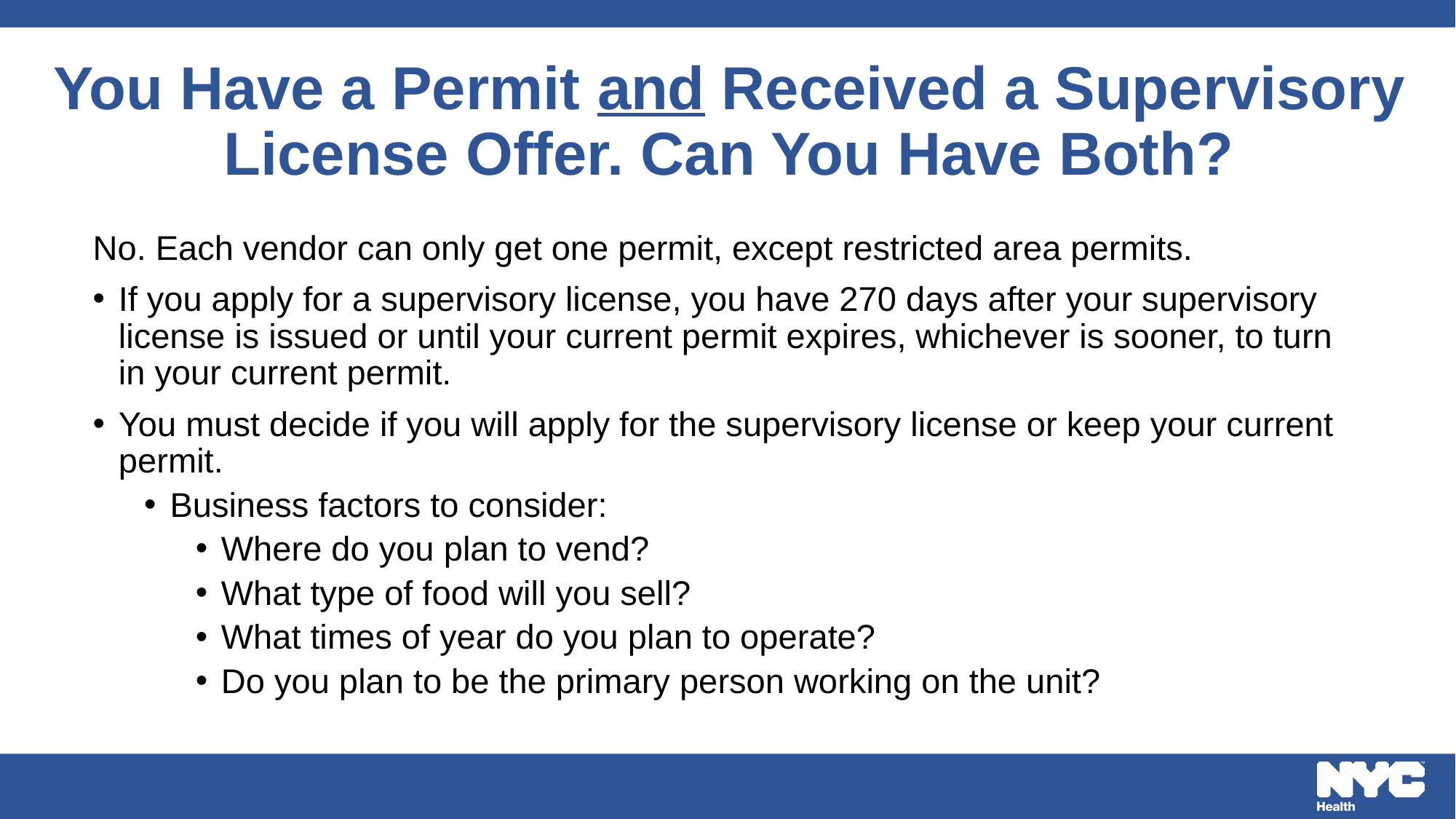

# You Have a Permit and Received a Supervisory License Offer. Can You Have Both?
No. Each vendor can only get one permit, except restricted area permits.
If you apply for a supervisory license, you have 270 days after your supervisory license is issued or until your current permit expires, whichever is sooner, to turn in your current permit.
You must decide if you will apply for the supervisory license or keep your current permit.
Business factors to consider:
Where do you plan to vend?
What type of food will you sell?
What times of year do you plan to operate?
Do you plan to be the primary person working on the unit?